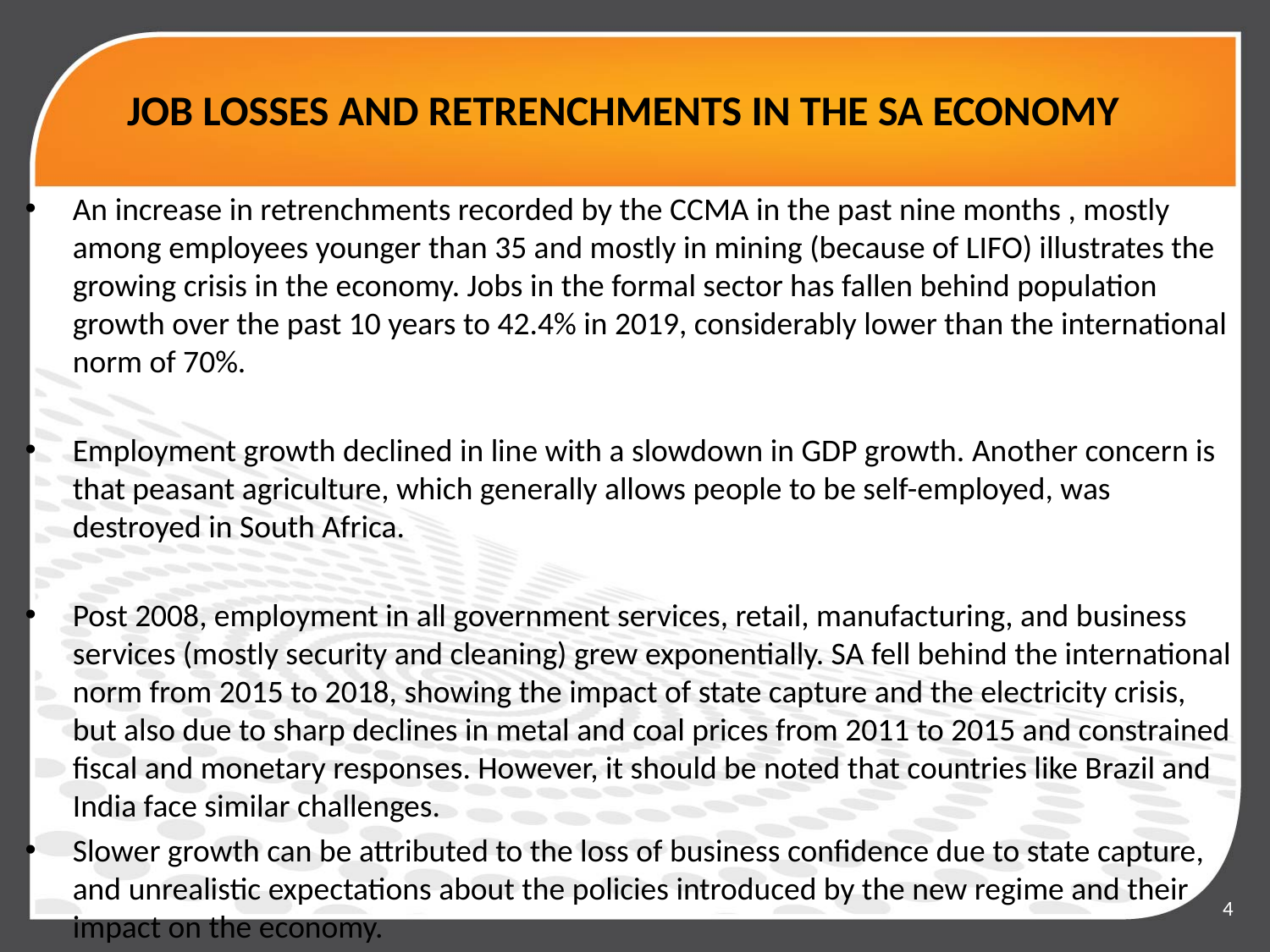

# JOB LOSSES AND RETRENCHMENTS IN THE SA ECONOMY
An increase in retrenchments recorded by the CCMA in the past nine months , mostly among employees younger than 35 and mostly in mining (because of LIFO) illustrates the growing crisis in the economy. Jobs in the formal sector has fallen behind population growth over the past 10 years to 42.4% in 2019, considerably lower than the international norm of 70%.

Employment growth declined in line with a slowdown in GDP growth. Another concern is that peasant agriculture, which generally allows people to be self-employed, was destroyed in South Africa.

Post 2008, employment in all government services, retail, manufacturing, and business services (mostly security and cleaning) grew exponentially. SA fell behind the international norm from 2015 to 2018, showing the impact of state capture and the electricity crisis, but also due to sharp declines in metal and coal prices from 2011 to 2015 and constrained fiscal and monetary responses. However, it should be noted that countries like Brazil and India face similar challenges.
Slower growth can be attributed to the loss of business confidence due to state capture, and unrealistic expectations about the policies introduced by the new regime and their impact on the economy.

4